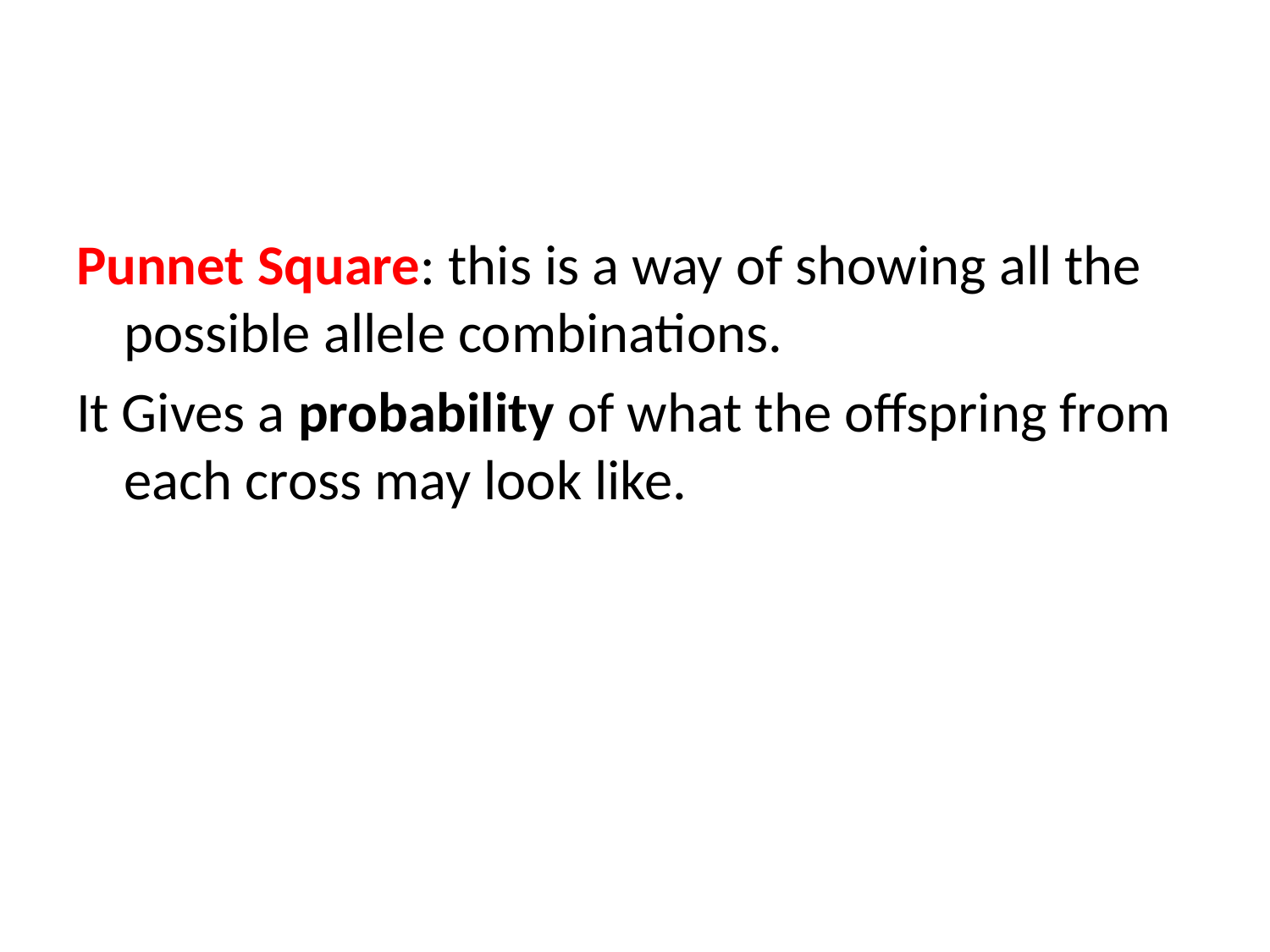

#
Punnet Square: this is a way of showing all the possible allele combinations.
It Gives a probability of what the offspring from each cross may look like.